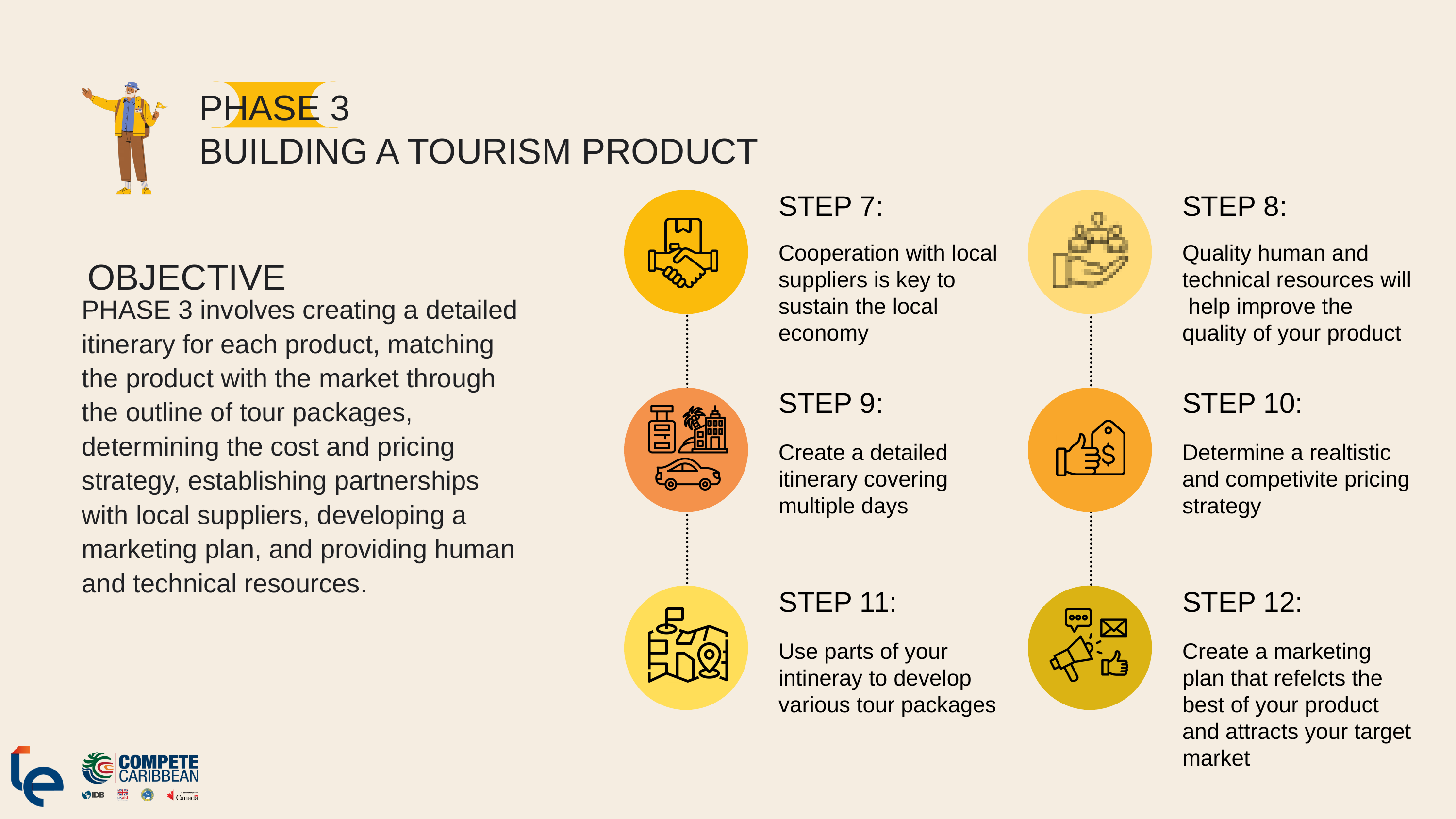

PHASE 3
BUILDING A TOURISM PRODUCT
STEP 7:
STEP 8:

Cooperation with local suppliers is key to sustain the local economy
Quality human and technical resources will  help improve the quality of your product
 OBJECTIVE

PHASE 3 involves creating a detailed itinerary for each product, matching the product with the market through the outline of tour packages, determining the cost and pricing strategy, establishing partnerships with local suppliers, developing a marketing plan, and providing human and technical resources.

STEP 9:
STEP 10:

Create a detailed itinerary covering multiple days
Determine a realtistic and competivite pricing strategy
STEP 11:
STEP 12:

Use parts of your intineray to develop various tour packages
Create a marketing plan that refelcts the best of your product and attracts your target market